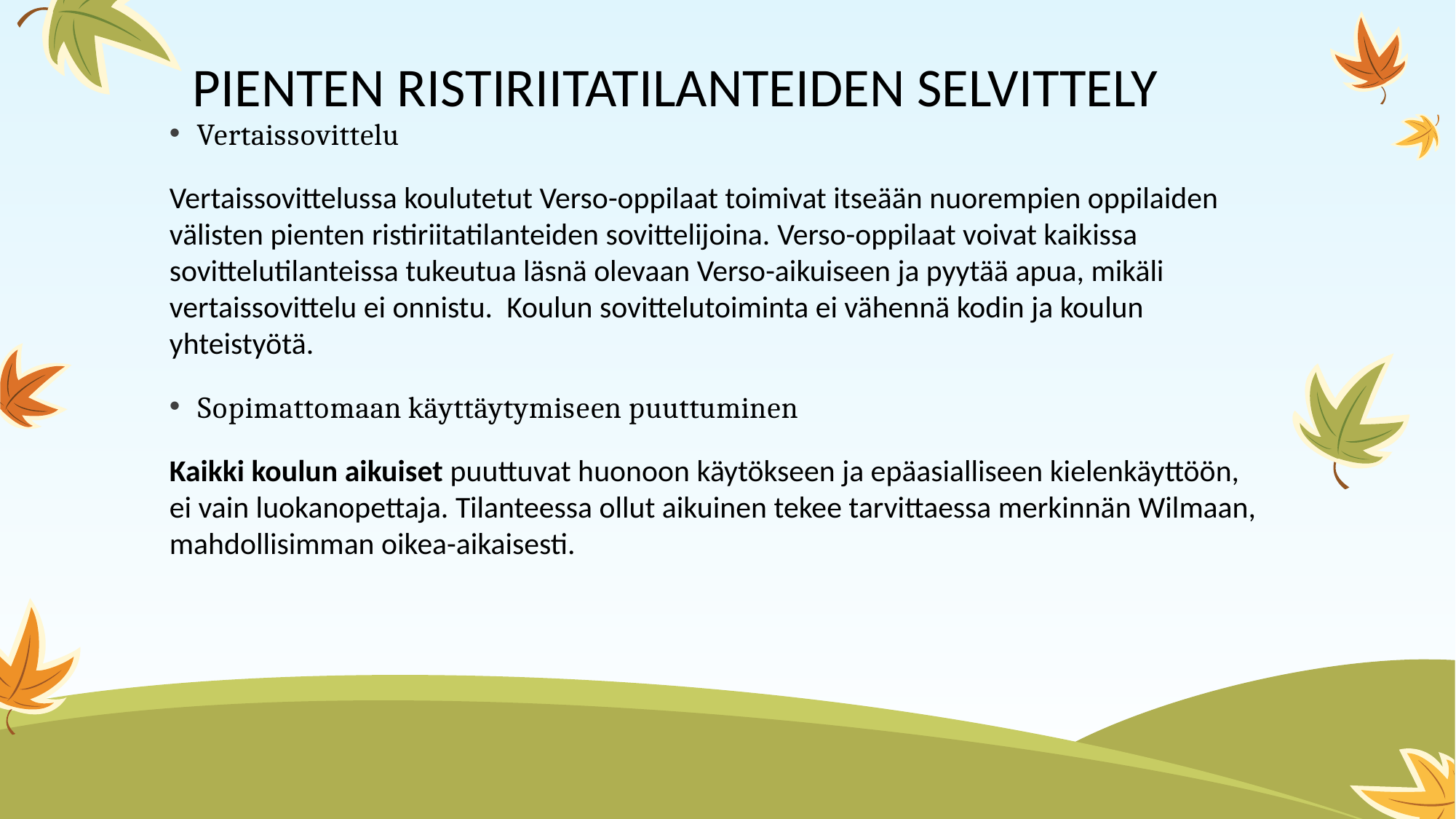

# Pienten ristiriitatilanteiden selvittely
Vertaissovittelu
Vertaissovittelussa koulutetut Verso-oppilaat toimivat itseään nuorempien oppilaiden välisten pienten ristiriitatilanteiden sovittelijoina. Verso-oppilaat voivat kaikissa sovittelutilanteissa tukeutua läsnä olevaan Verso-aikuiseen ja pyytää apua, mikäli vertaissovittelu ei onnistu.  Koulun sovittelutoiminta ei vähennä kodin ja koulun yhteistyötä.
Sopimattomaan käyttäytymiseen puuttuminen
Kaikki koulun aikuiset puuttuvat huonoon käytökseen ja epäasialliseen kielenkäyttöön, ei vain luokanopettaja. Tilanteessa ollut aikuinen tekee tarvittaessa merkinnän Wilmaan, mahdollisimman oikea-aikaisesti.